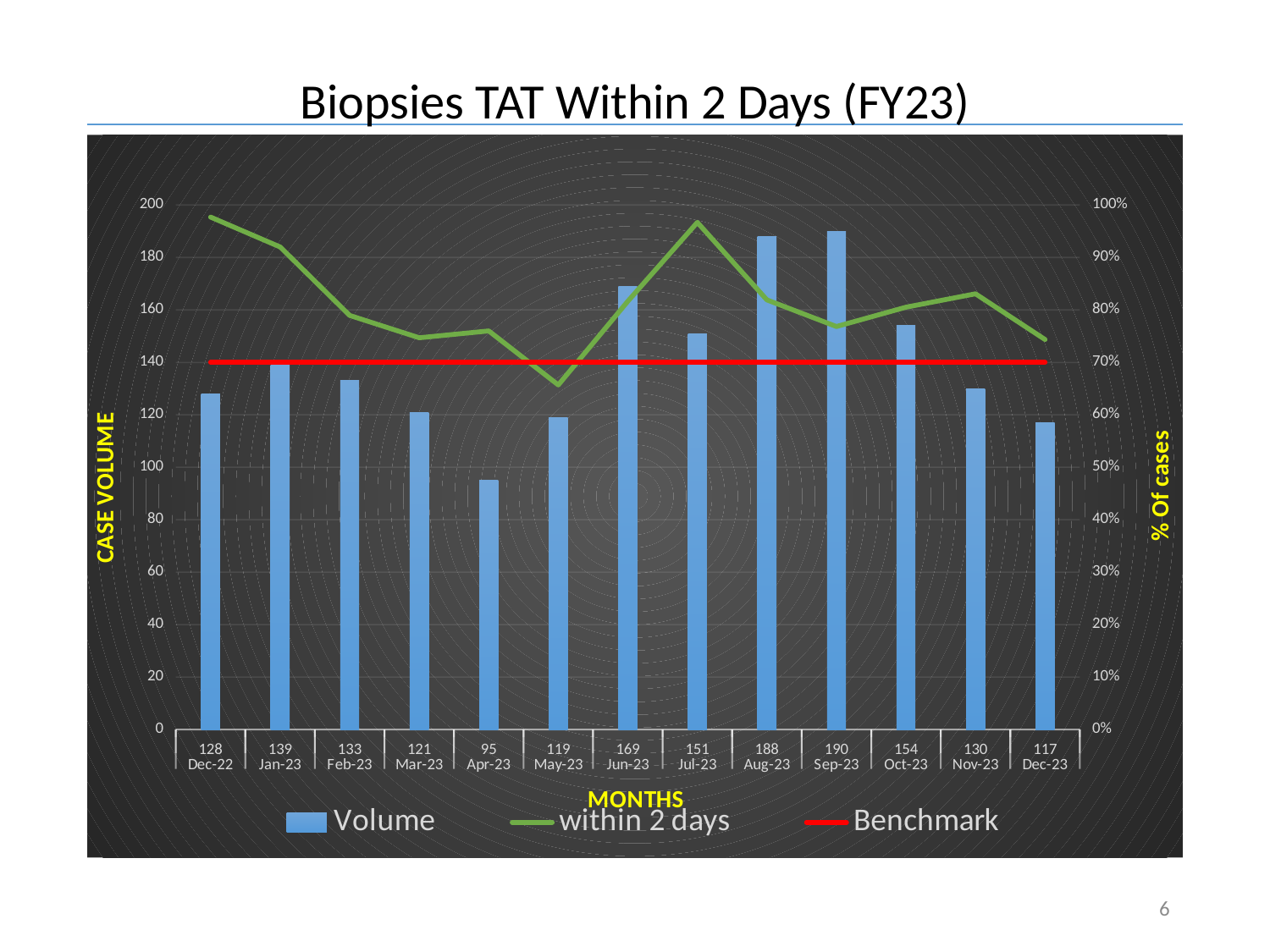

# Biopsies TAT Within 2 Days (FY23)

### Chart

| Category |  |  |  |
|---|---|---|---|
| 128 | 128.0 | 0.977 | 0.7 |
| 139 | 139.0 | 0.92 | 0.7 |
| 133 | 133.0 | 0.7895 | 0.7 |
| 121 | 121.0 | 0.7469 | 0.7 |
| 95 | 95.0 | 0.76 | 0.7 |
| 119 | 119.0 | 0.657 | 0.7 |
| 169 | 169.0 | 0.8166 | 0.7 |
| 151 | 151.0 | 0.9669 | 0.7 |
| 188 | 188.0 | 0.8191 | 0.7 |
| 190 | 190.0 | 0.7684 | 0.7 |
| 154 | 154.0 | 0.8052 | 0.7 |
| 130 | 130.0 | 0.8308 | 0.7 |
| 117 | 117.0 | 0.7436 | 0.7 |
70  % Benchmark
6